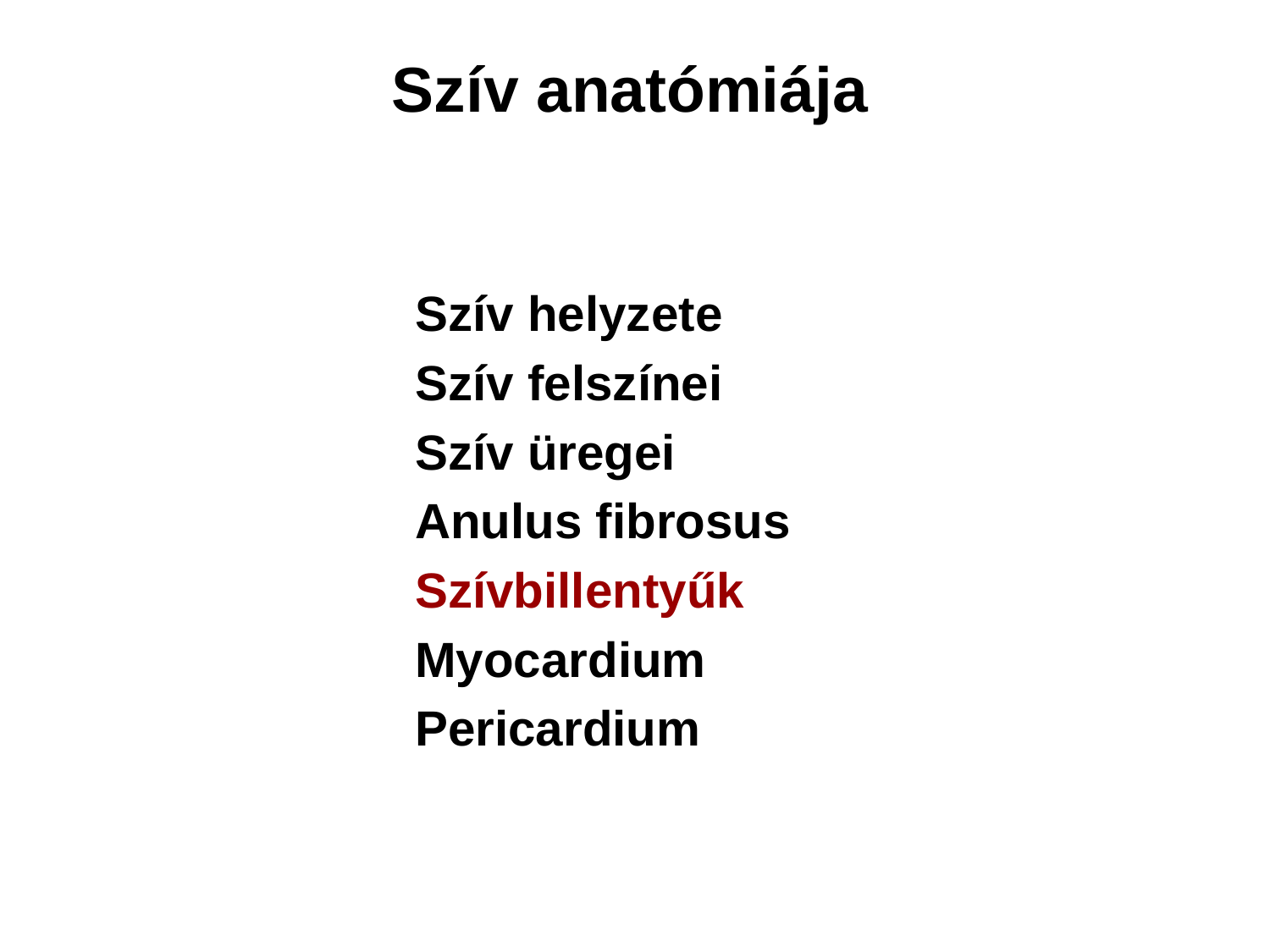

# Szív anatómiája
Szív helyzete
Szív felszínei
Szív üregei
Anulus fibrosus
Szívbillentyűk
Myocardium
Pericardium